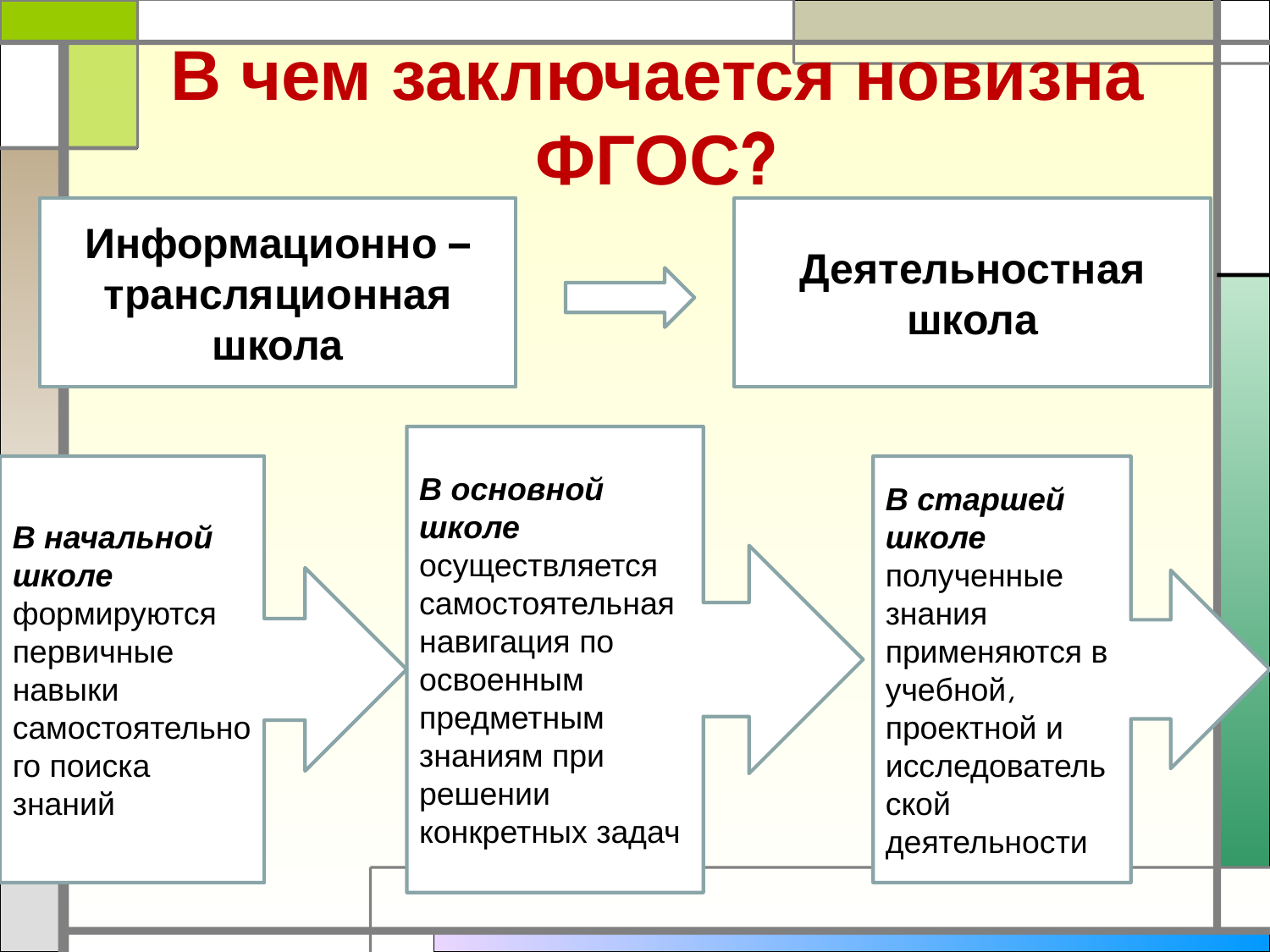

# В чем заключается новизна ФГОС?
Информационно – трансляционная школа
Деятельностная школа

В основной школе осуществляется самостоятельная  навигация по освоенным предметным знаниям при решении конкретных задач
В начальной школе формируются первичные навыки самостоятельного поиска знаний
В старшей школе полученные знания применяются в учебной, проектной и исследовательской деятельности